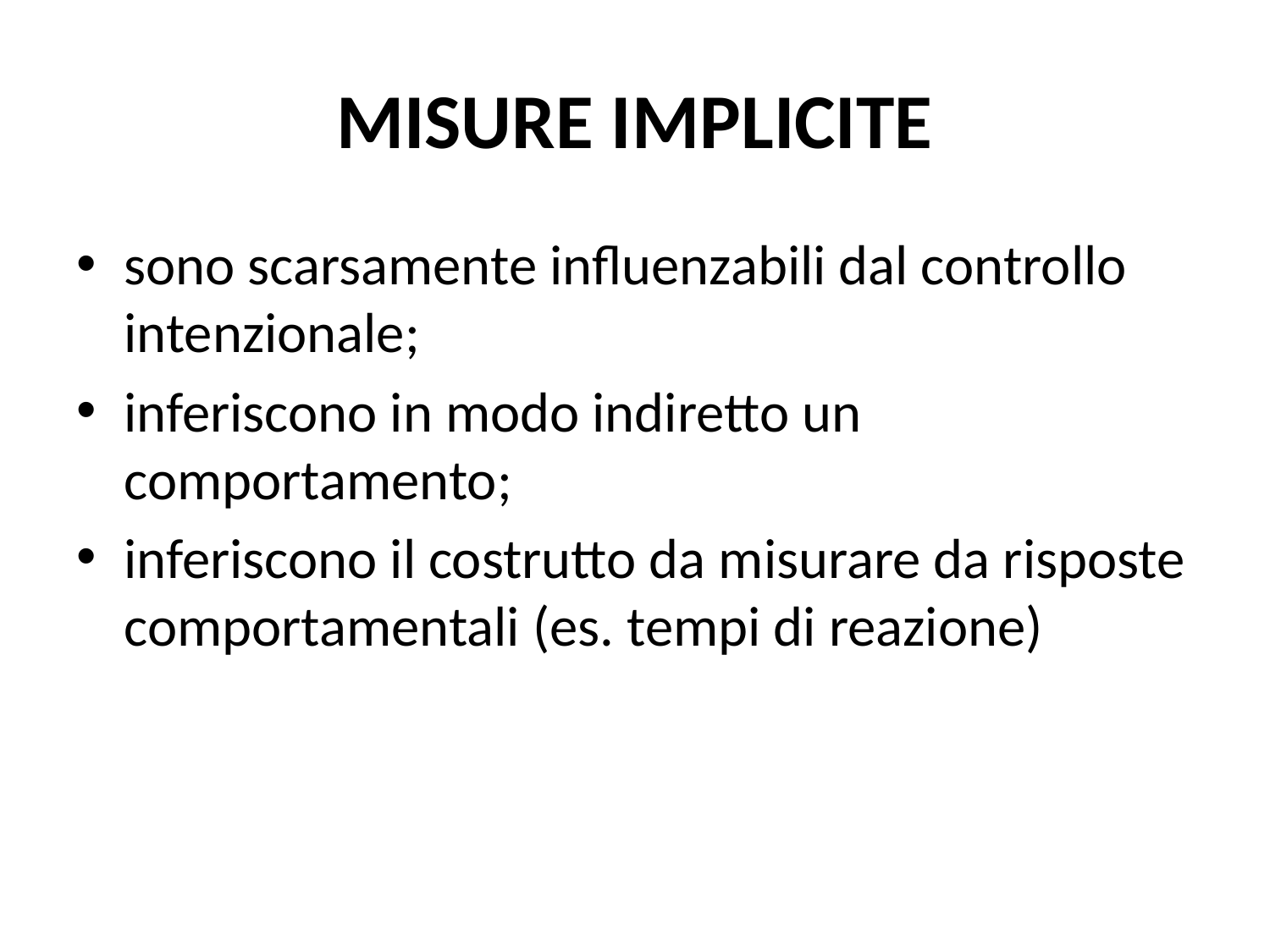

# MISURE IMPLICITE
sono scarsamente influenzabili dal controllo intenzionale;
inferiscono in modo indiretto un comportamento;
inferiscono il costrutto da misurare da risposte comportamentali (es. tempi di reazione)